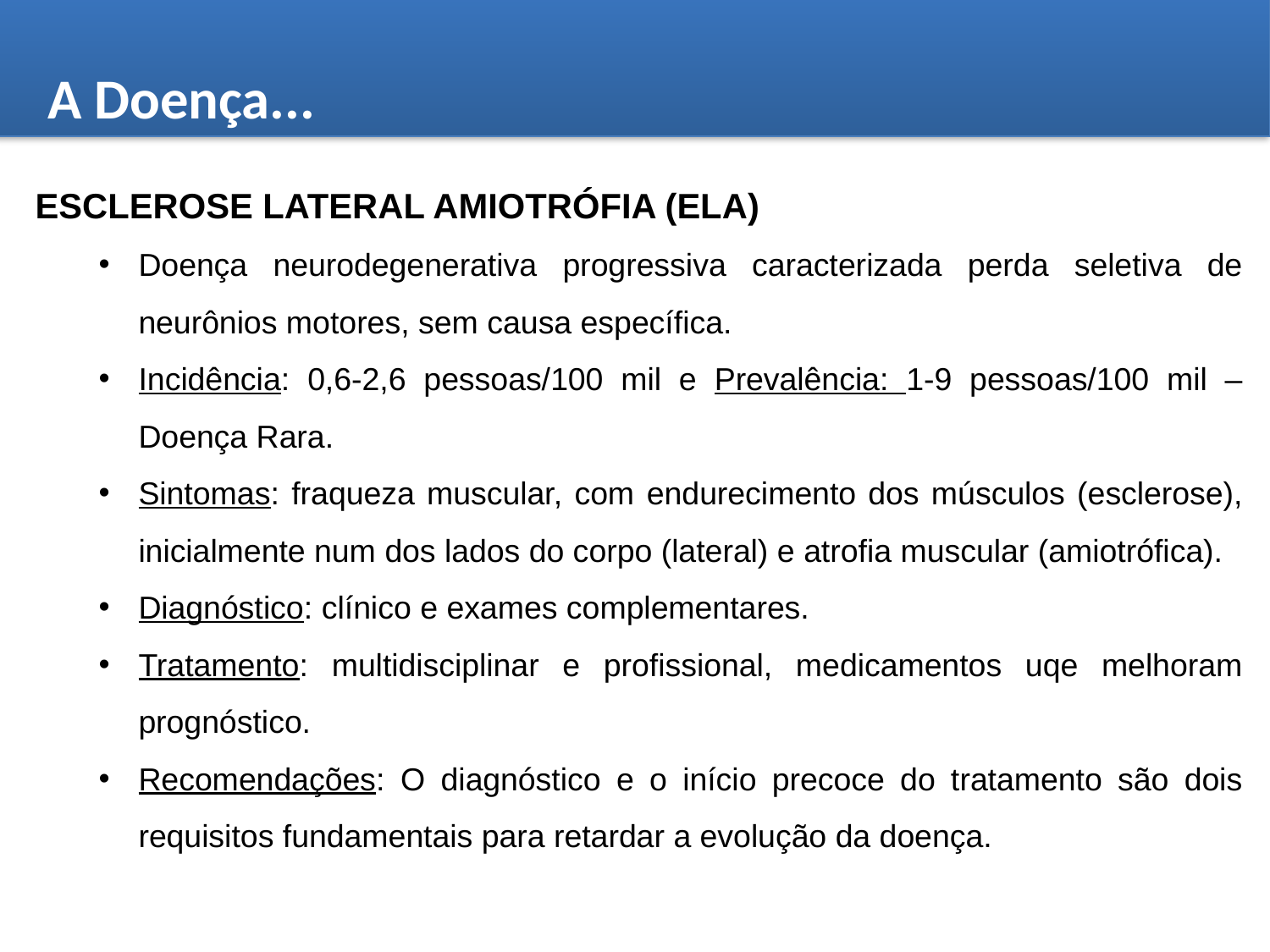

A Doença...

ESCLEROSE LATERAL AMIOTRÓFIA (ELA)
Doença neurodegenerativa progressiva caracterizada perda seletiva de neurônios motores, sem causa específica.
Incidência: 0,6-2,6 pessoas/100 mil e Prevalência: 1-9 pessoas/100 mil – Doença Rara.
Sintomas: fraqueza muscular, com endurecimento dos músculos (esclerose), inicialmente num dos lados do corpo (lateral) e atrofia muscular (amiotrófica).
Diagnóstico: clínico e exames complementares.
Tratamento: multidisciplinar e profissional, medicamentos uqe melhoram prognóstico.
Recomendações: O diagnóstico e o início precoce do tratamento são dois requisitos fundamentais para retardar a evolução da doença.